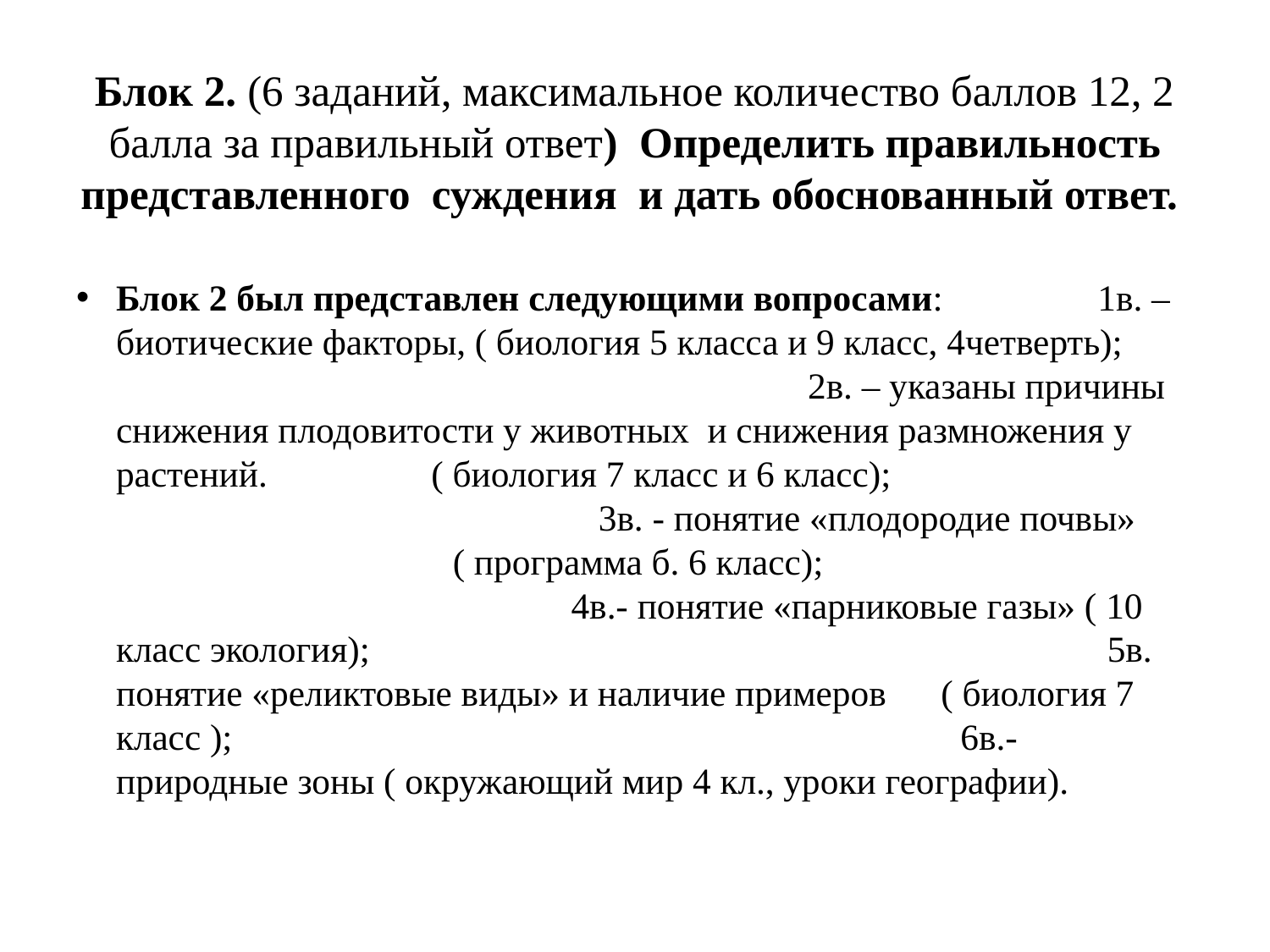

# Блок 2. (6 заданий, максимальное количество баллов 12, 2 балла за правильный ответ)  Определить правильность представленного  суждения  и дать обоснованный ответ.
Блок 2 был представлен следующими вопросами:                 1в. – биотические факторы, ( биология 5 класса и 9 класс, 4четверть);                                                                                    2в. – указаны причины снижения плодовитости у животных  и снижения размножения у растений.                  ( биология 7 класс и 6 класс);                                                                                       3в. - понятие «плодородие почвы»                                            ( программа б. 6 класс);                                                                                           4в.- понятие «парниковые газы» ( 10 класс экология);                                                                                 5в. понятие «реликтовые виды» и наличие примеров      ( биология 7 класс );                                                                                6в.- природные зоны ( окружающий мир 4 кл., уроки географии).